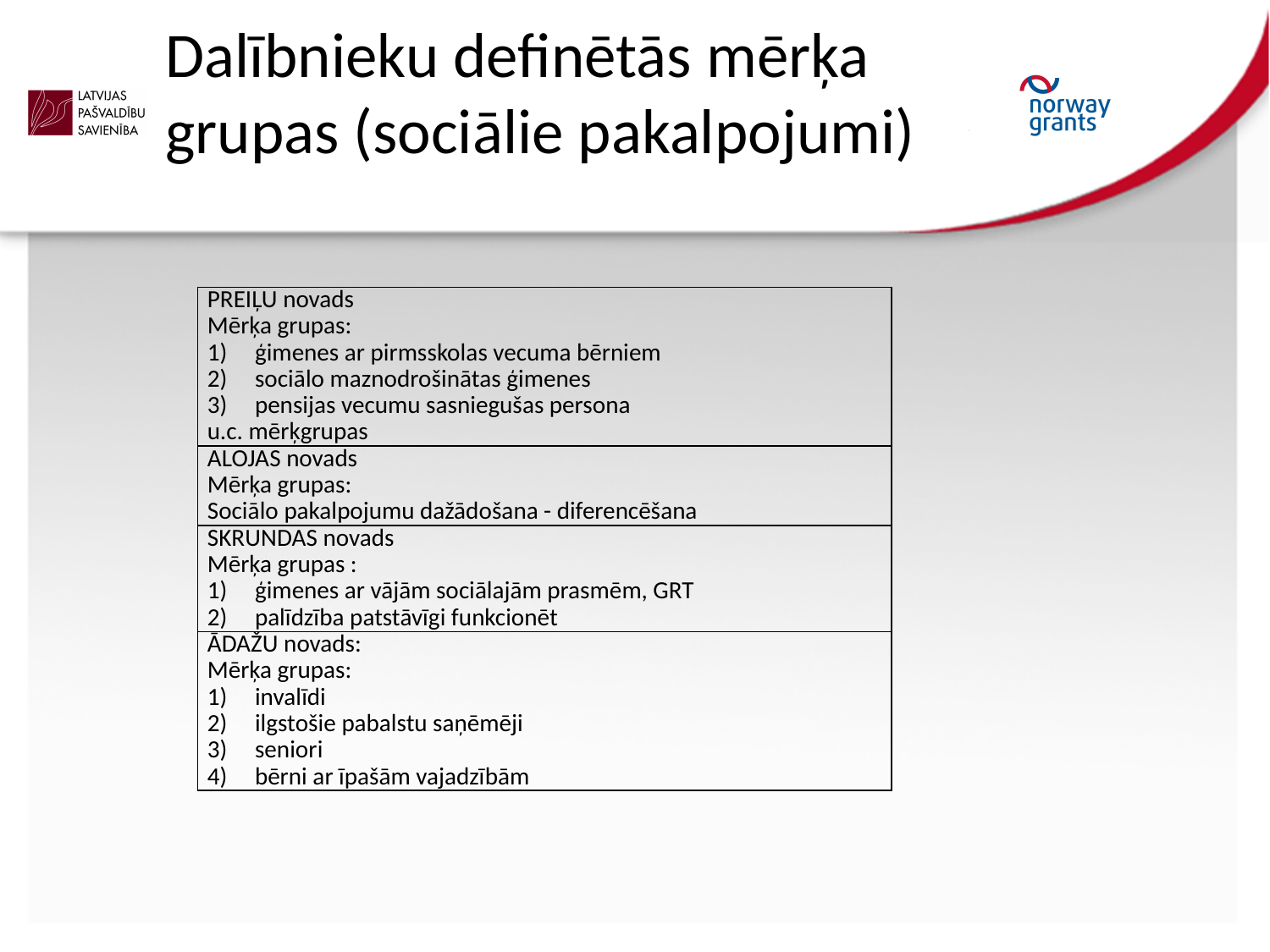

# Dalībnieku definētās mērķa grupas (sociālie pakalpojumi)
| PREIĻU novads Mērķa grupas: ģimenes ar pirmsskolas vecuma bērniem sociālo maznodrošinātas ģimenes pensijas vecumu sasniegušas persona u.c. mērķgrupas |
| --- |
| ALOJAS novads Mērķa grupas: Sociālo pakalpojumu dažādošana - diferencēšana |
| SKRUNDAS novads Mērķa grupas : ģimenes ar vājām sociālajām prasmēm, GRT palīdzība patstāvīgi funkcionēt |
| ĀDAŽU novads: Mērķa grupas: invalīdi ilgstošie pabalstu saņēmēji seniori bērni ar īpašām vajadzībām |